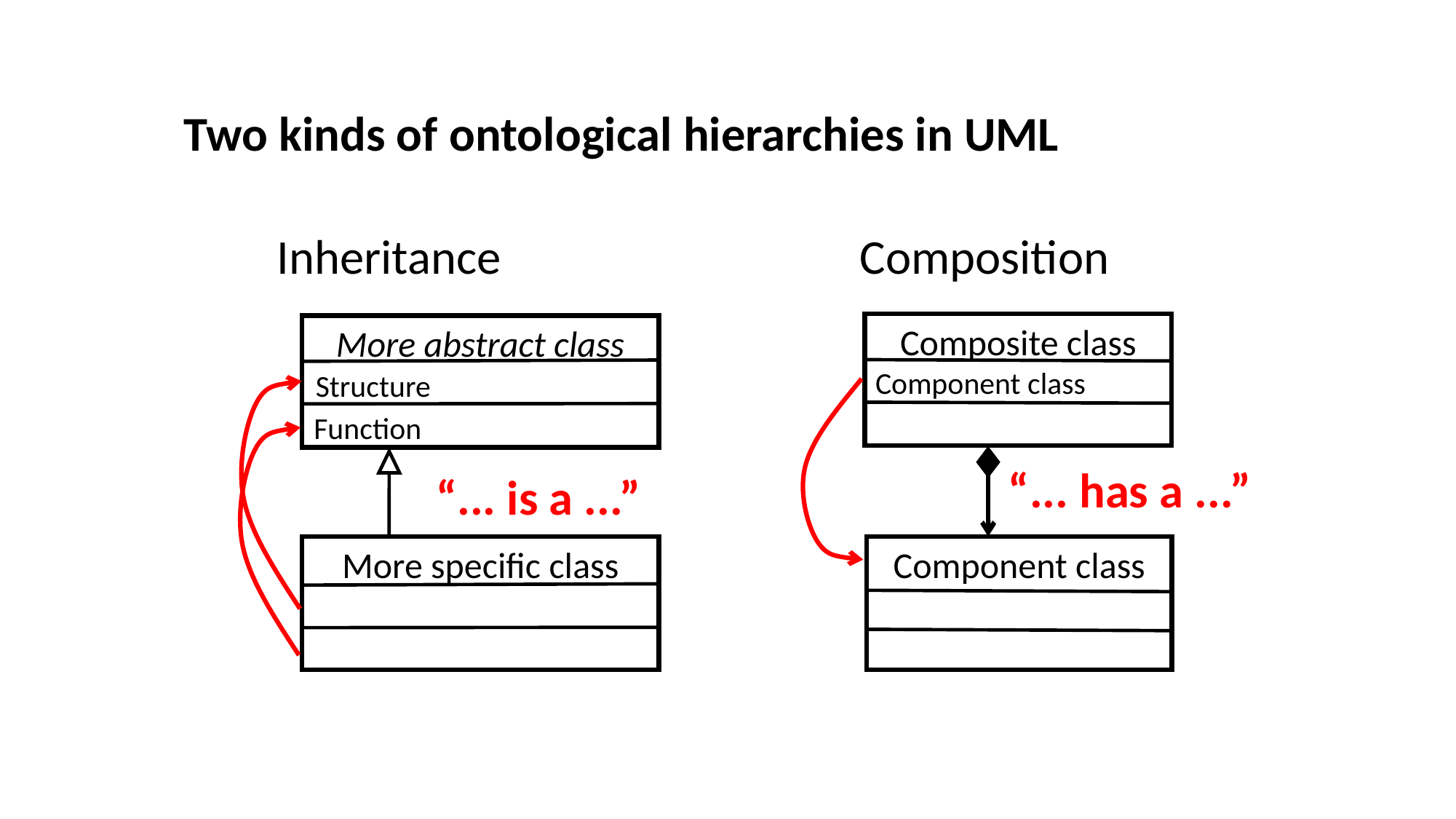

Two kinds of ontological hierarchies in UML
Inheritance
Composition
Composite class

More abstract class

Component class
Structure

Function

Component class
“... has a ...”
“... is a ...”
More specific class